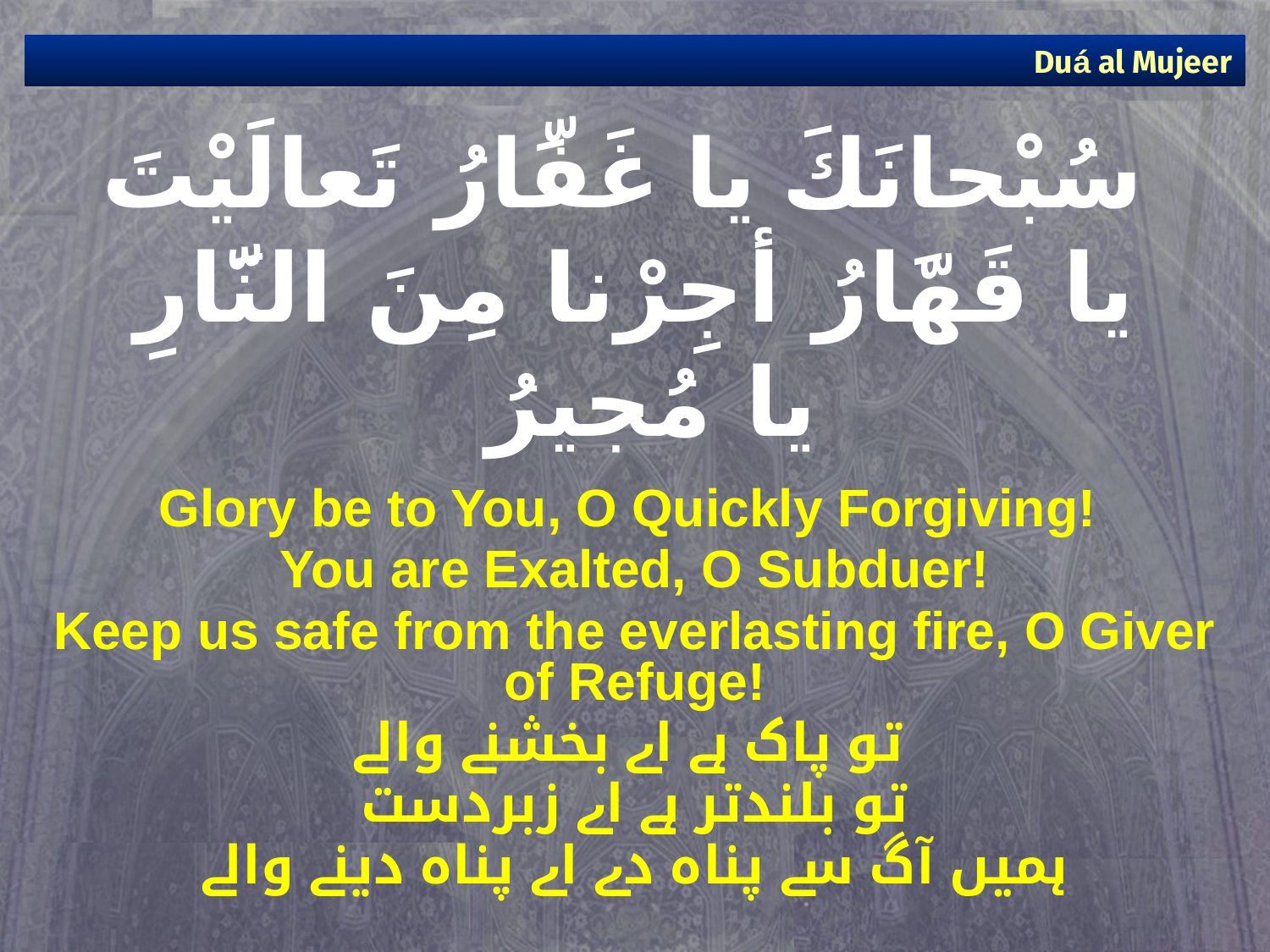

Duá al Mujeer
# سُبْحانَكَ يا غَفَّارُ تَعالَيْتَ يا قَهَّارُ أجِرْنا مِنَ النَّارِ يا مُجيرُ
Glory be to You, O Quickly Forgiving!
You are Exalted, O Subduer!
Keep us safe from the everlasting fire, O Giver of Refuge!
تو پاک ہے اے بخشنے والے
تو بلندتر ہے اے زبردست
ہمیں آگ سے پناہ دے اے پناہ دینے والے